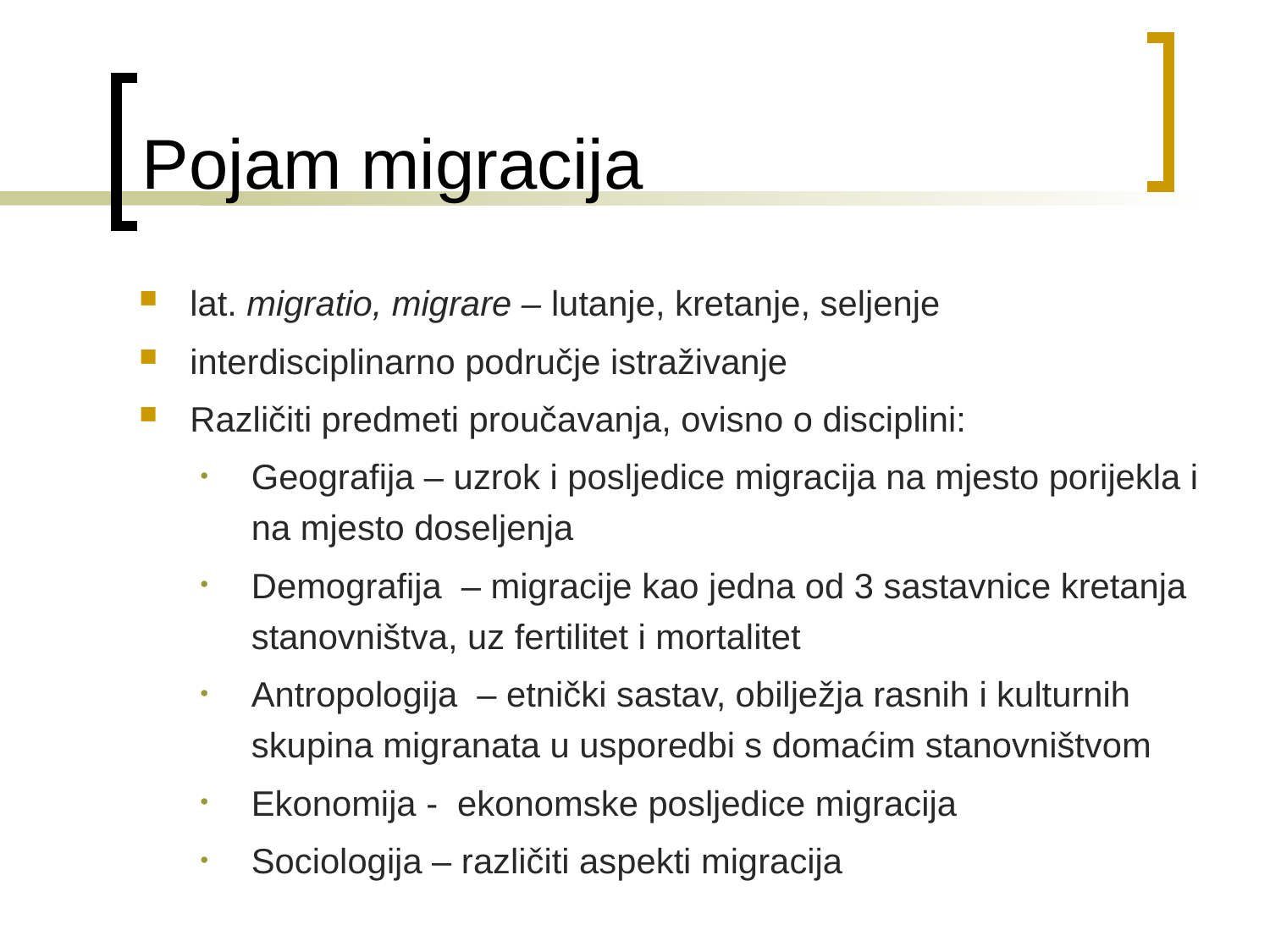

# Pojam migracija
lat. migratio, migrare – lutanje, kretanje, seljenje
interdisciplinarno područje istraživanje
Različiti predmeti proučavanja, ovisno o disciplini:
Geografija – uzrok i posljedice migracija na mjesto porijekla i na mjesto doseljenja
Demografija  – migracije kao jedna od 3 sastavnice kretanja stanovništva, uz fertilitet i mortalitet
Antropologija  – etnički sastav, obilježja rasnih i kulturnih skupina migranata u usporedbi s domaćim stanovništvom
Ekonomija -  ekonomske posljedice migracija
Sociologija – različiti aspekti migracija